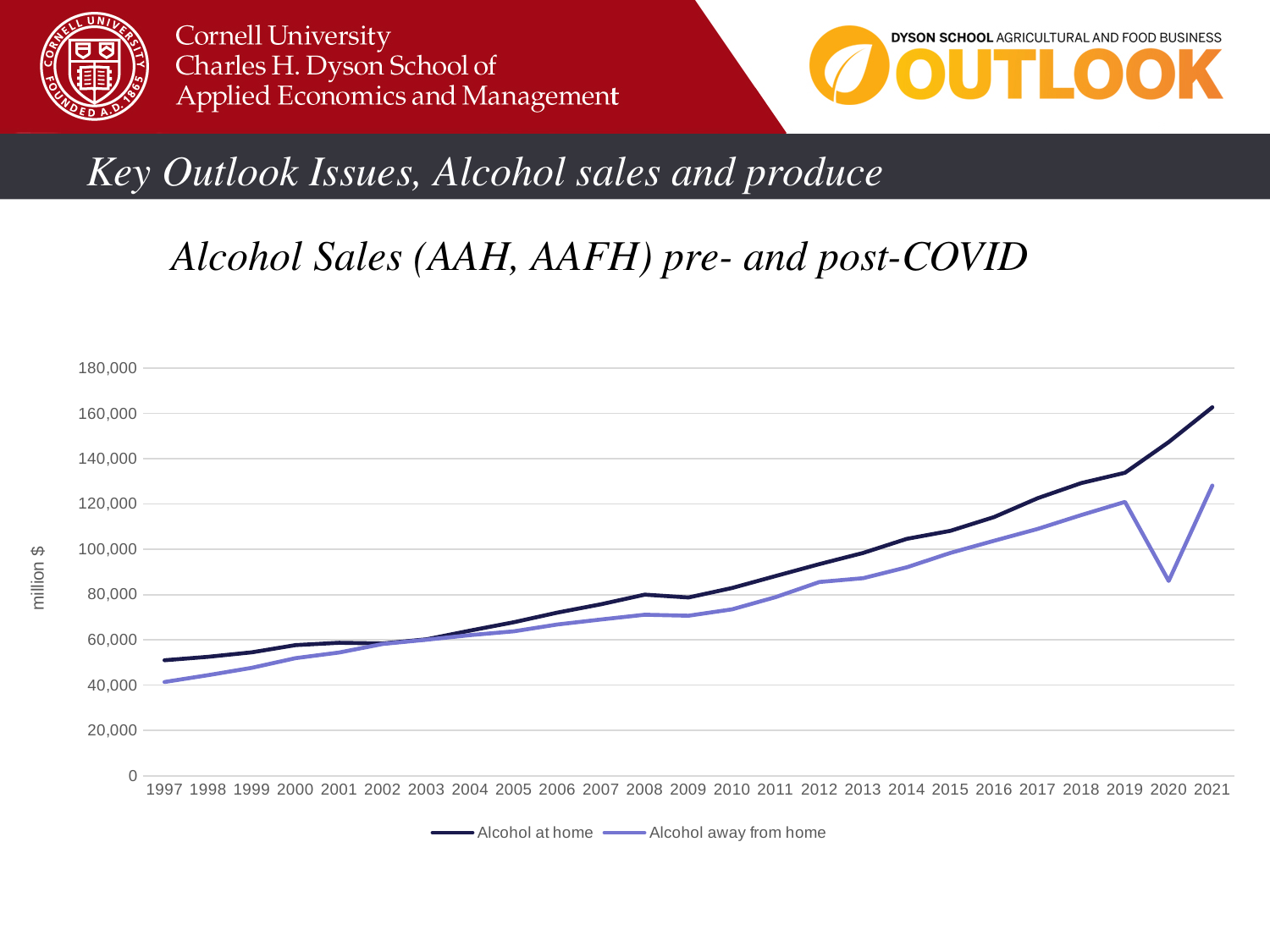

Key Outlook Issues, Alcohol sales and produce
Alcohol Sales (AAH, AAFH) pre- and post-COVID

### Chart

| Category | Alcohol at home | Alcohol away from home |
|---|---|---|
| 1997 | 51009.87109375 | 41413.0859375 |
| 1998 | 52536.13671875 | 44439.15625 |
| 1999 | 54529.84765625 | 47691.12890625 |
| 2000 | 57707.69921875 | 51941.02734375 |
| 2001 | 58739.0625 | 54440.52734375 |
| 2002 | 58420.125 | 58211.9453125 |
| 2003 | 60261.5078125 | 60092.875 |
| 2004 | 64113.4609375 | 62114.88671875 |
| 2005 | 67817.1875 | 63783.87890625 |
| 2006 | 72065.140625 | 66826.734375 |
| 2007 | 75764.4765625 | 69017.46875 |
| 2008 | 80010.7265625 | 71109.4921875 |
| 2009 | 78759.53125 | 70688.4296875 |
| 2010 | 82954.84375 | 73507.625 |
| 2011 | 88252.375 | 78924.34375 |
| 2012 | 93487.4140625 | 85604.671875 |
| 2013 | 98419.9765625 | 87278.921875 |
| 2014 | 104648.96875 | 92095.1953125 |
| 2015 | 108192.171875 | 98450.125 |
| 2016 | 114261.671875 | 103815.5078125 |
| 2017 | 122603.5703125 | 109038.59375 |
| 2018 | 129298.75 | 115167.6328125 |
| 2019 | 133830.828125 | 120983.3828125 |
| 2020 | 147398.375 | 86050.453125 |
| 2021 | 162754.15625 | 128188.0625 |